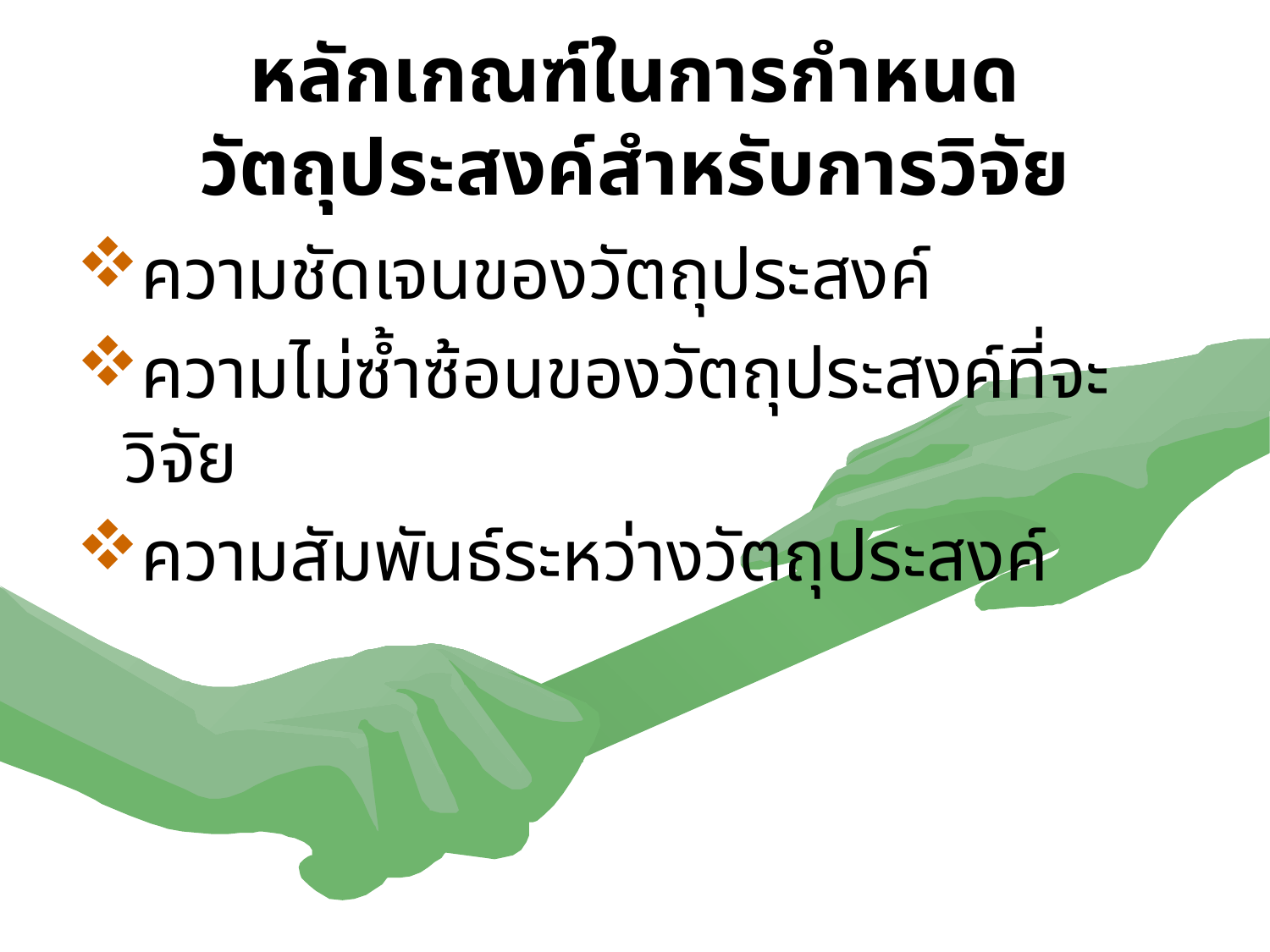

# หลักเกณฑ์ในการกำหนดวัตถุประสงค์สำหรับการวิจัย
ความชัดเจนของวัตถุประสงค์
ความไม่ซ้ำซ้อนของวัตถุประสงค์ที่จะวิจัย
ความสัมพันธ์ระหว่างวัตถุประสงค์